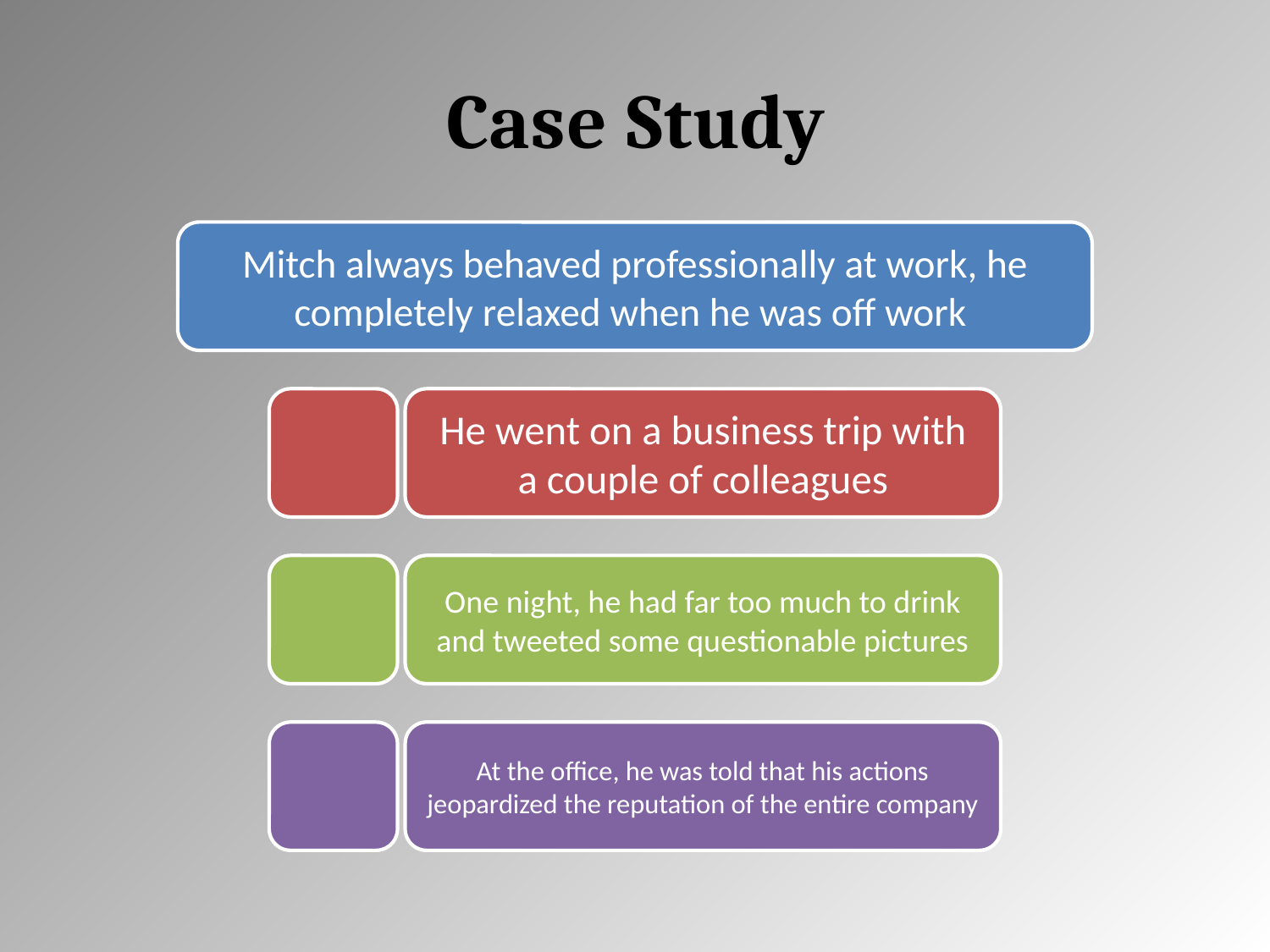

# Case Study
Mitch always behaved professionally at work, he completely relaxed when he was off work
He went on a business trip with a couple of colleagues
One night, he had far too much to drink and tweeted some questionable pictures
At the office, he was told that his actions jeopardized the reputation of the entire company